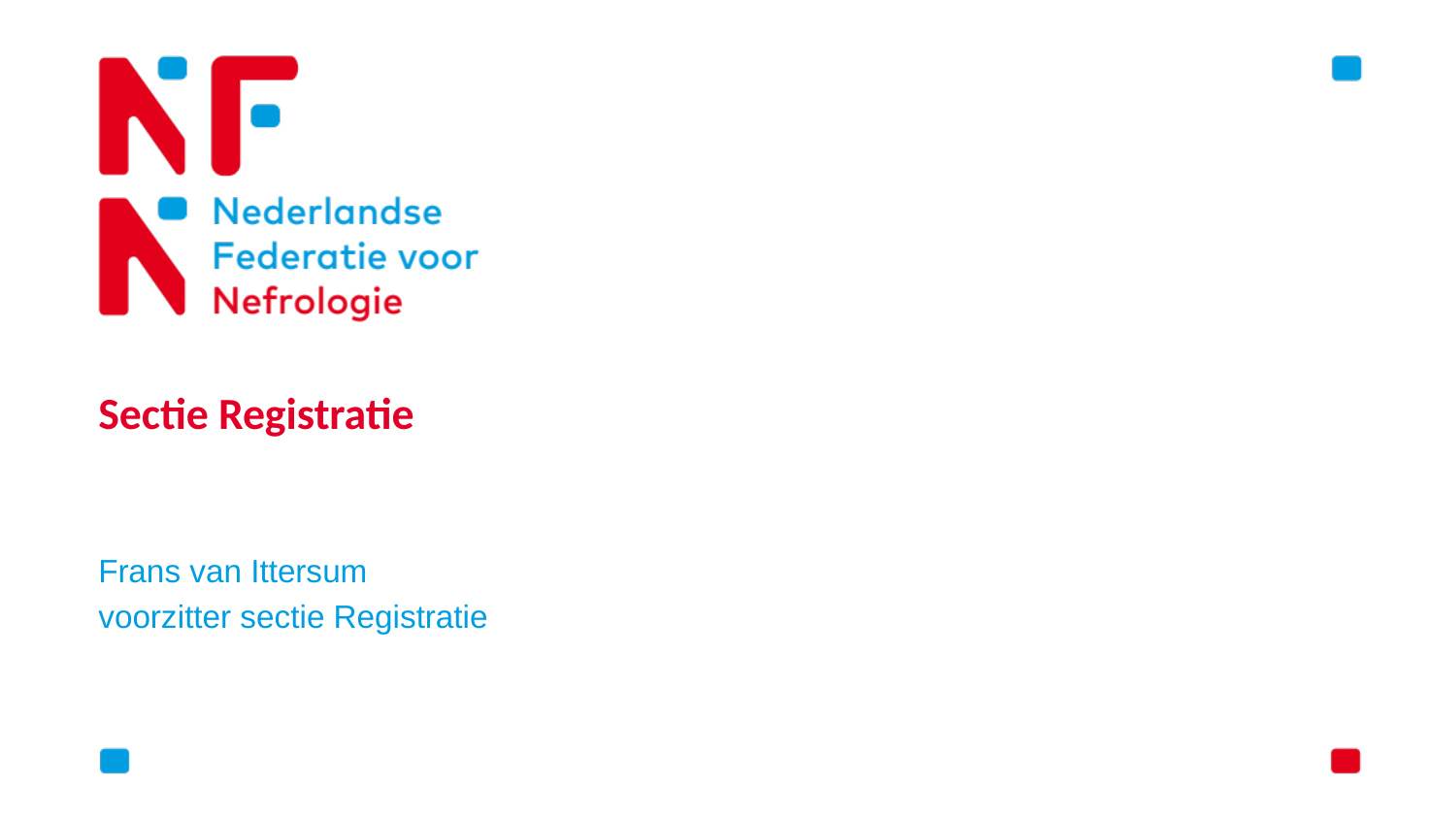

# Sectie Registratie
Frans van Ittersum
voorzitter sectie Registratie